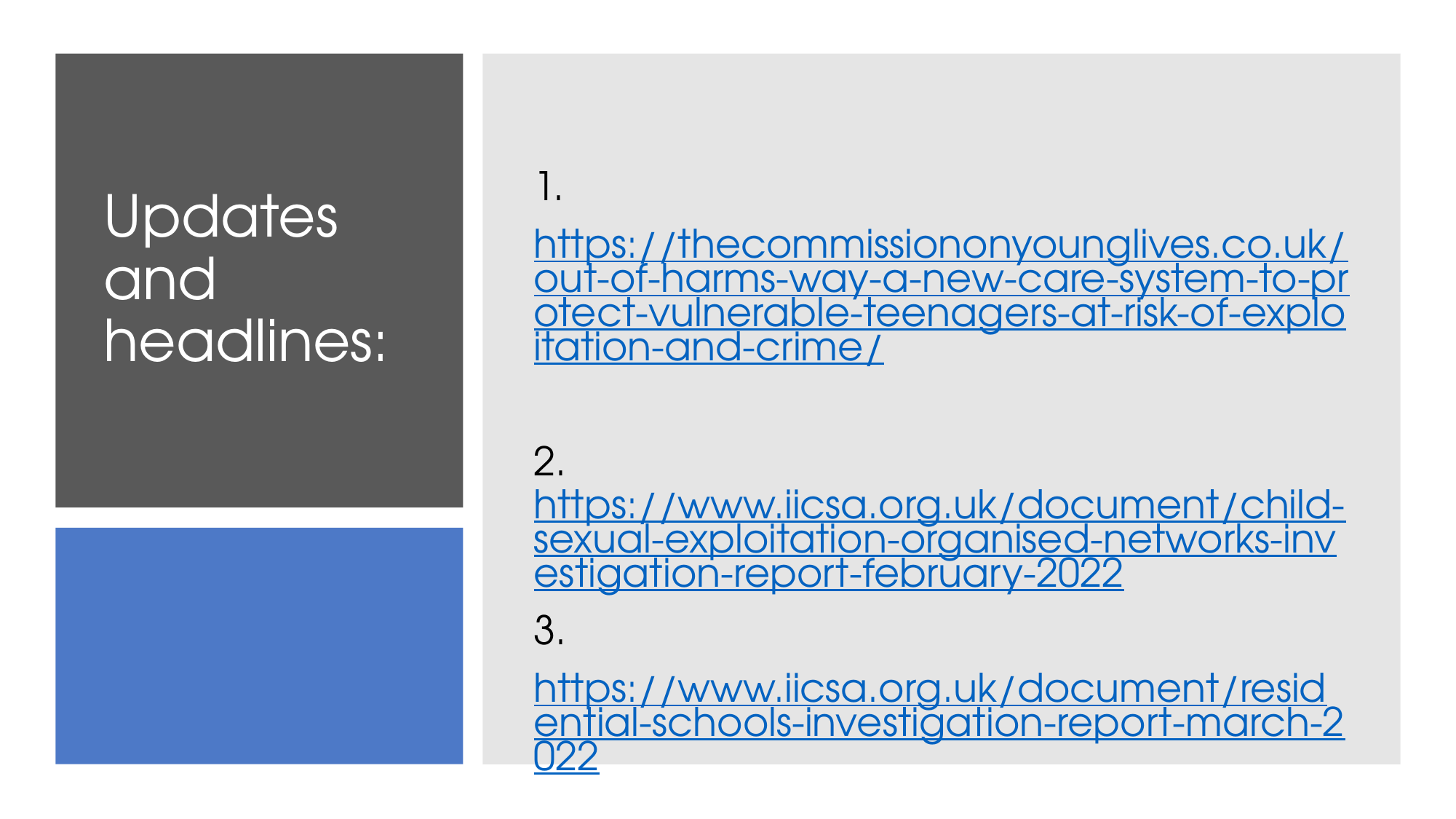

1.
https://thecommissiononyounglives.co.uk/out-of-harms-way-a-new-care-system-to-protect-vulnerable-teenagers-at-risk-of-exploitation-and-crime/

2. https://www.iicsa.org.uk/document/child-sexual-exploitation-organised-networks-investigation-report-february-2022
3.
https://www.iicsa.org.uk/document/residential-schools-investigation-report-march-2022

# Updates and headlines: